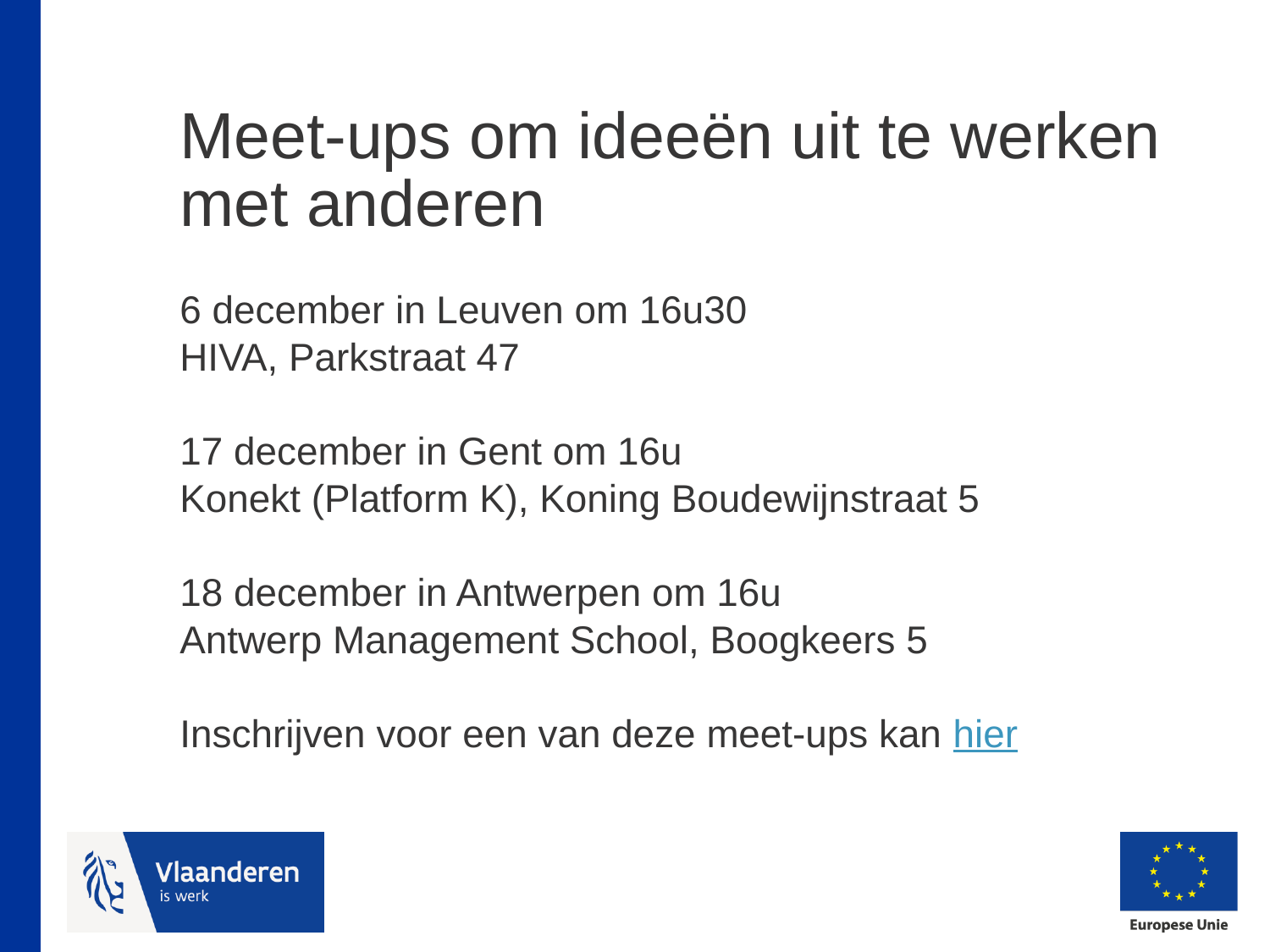

# Meet-ups om ideeën uit te werken met anderen
6 december in Leuven om 16u30
HIVA, Parkstraat 47

17 december in Gent om 16u
Konekt (Platform K), Koning Boudewijnstraat 5

18 december in Antwerpen om 16u
Antwerp Management School, Boogkeers 5

Inschrijven voor een van deze meet-ups kan hier